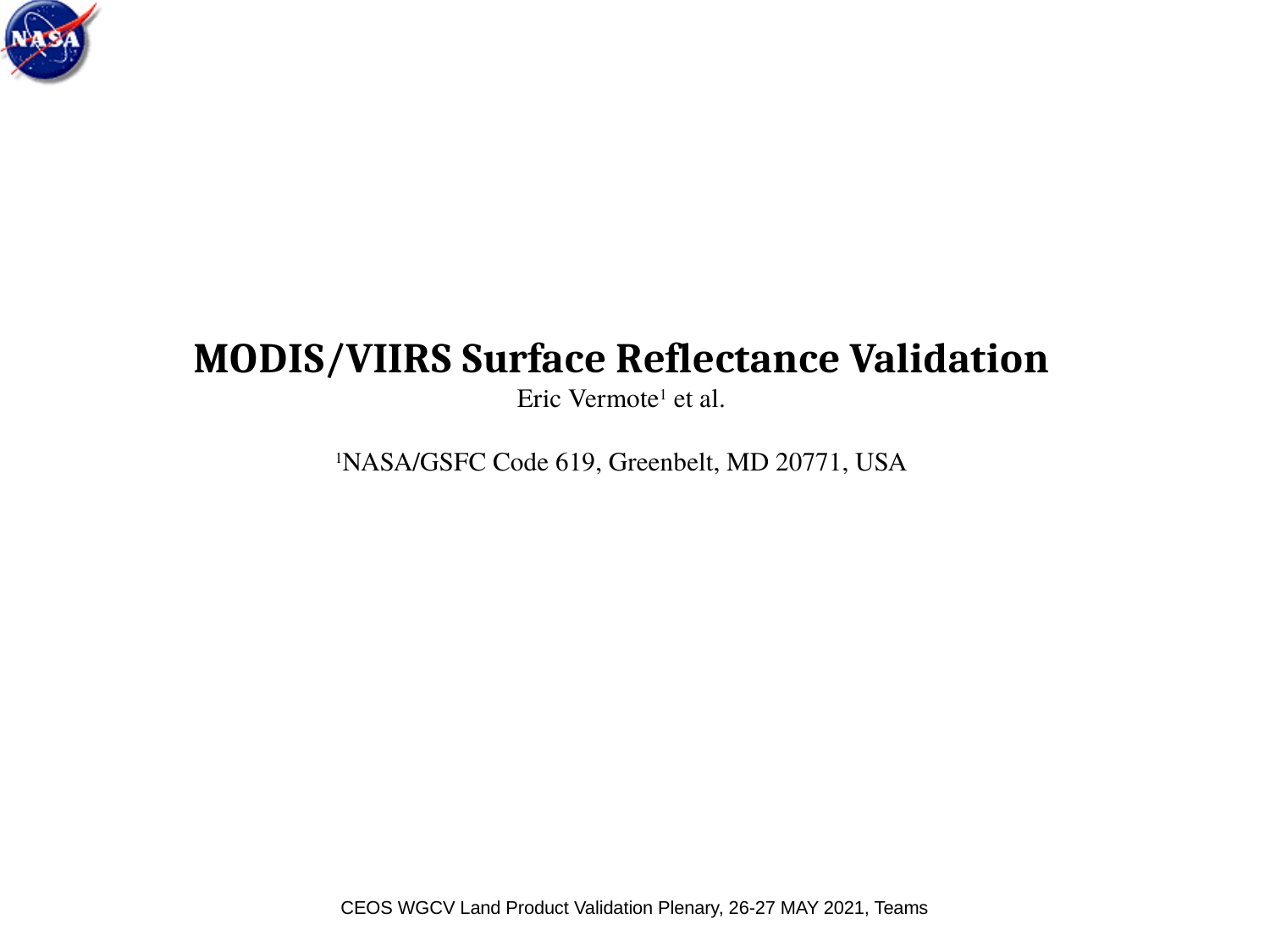

MODIS/VIIRS Surface Reflectance Validation
Eric Vermote1 et al.

1NASA/GSFC Code 619, Greenbelt, MD 20771, USA
CEOS WGCV Land Product Validation Plenary, 26-27 MAY 2021, Teams